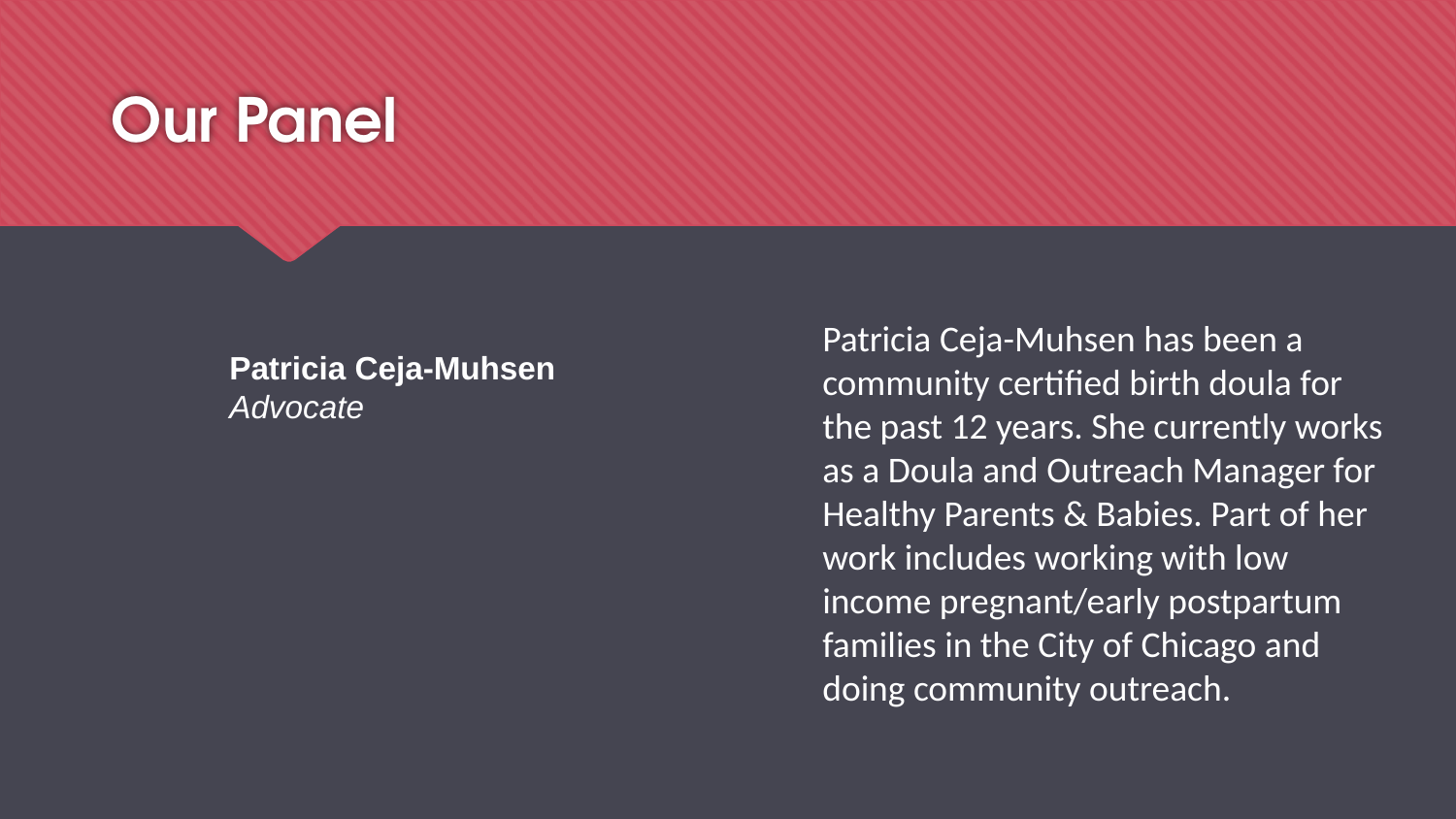

# Our Panel
Patricia Ceja-Muhsen has been a community certified birth doula for the past 12 years. She currently works as a Doula and Outreach Manager for Healthy Parents & Babies. Part of her work includes working with low income pregnant/early postpartum families in the City of Chicago and doing community outreach.

Patricia Ceja-Muhsen Advocate